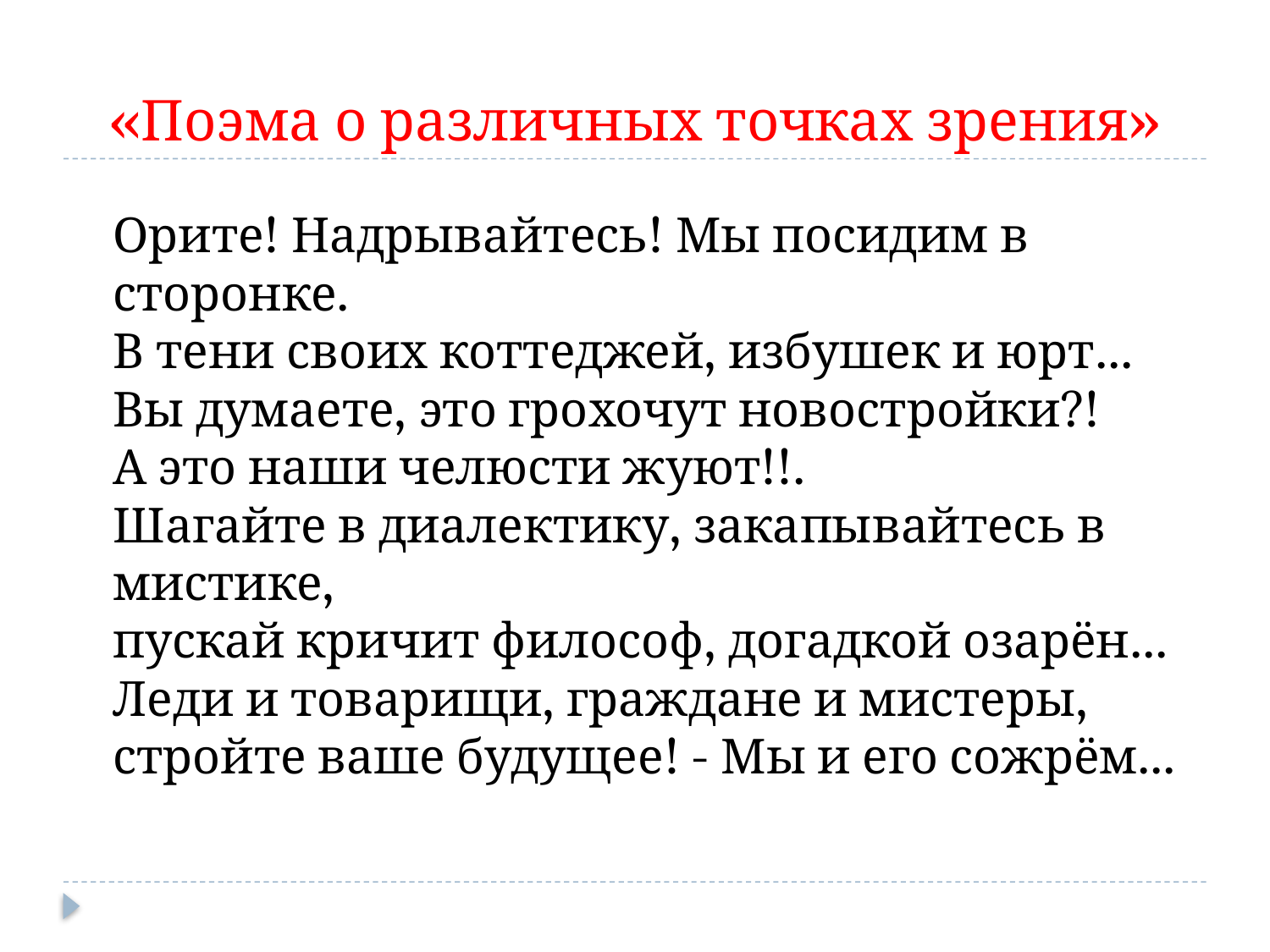

# «Поэма о различных точках зрения»
	Орите! Надрывайтесь! Мы посидим в сторонке. 
В тени своих коттеджей, избушек и юрт... 
Вы думаете, это грохочут новостройки?! 
А это наши челюсти жуют!!. 
Шагайте в диалектику, закапывайтесь в мистике, 
пускай кричит философ, догадкой озарён... 
Леди и товарищи, граждане и мистеры,
стройте ваше будущее! - Мы и его сожрём...